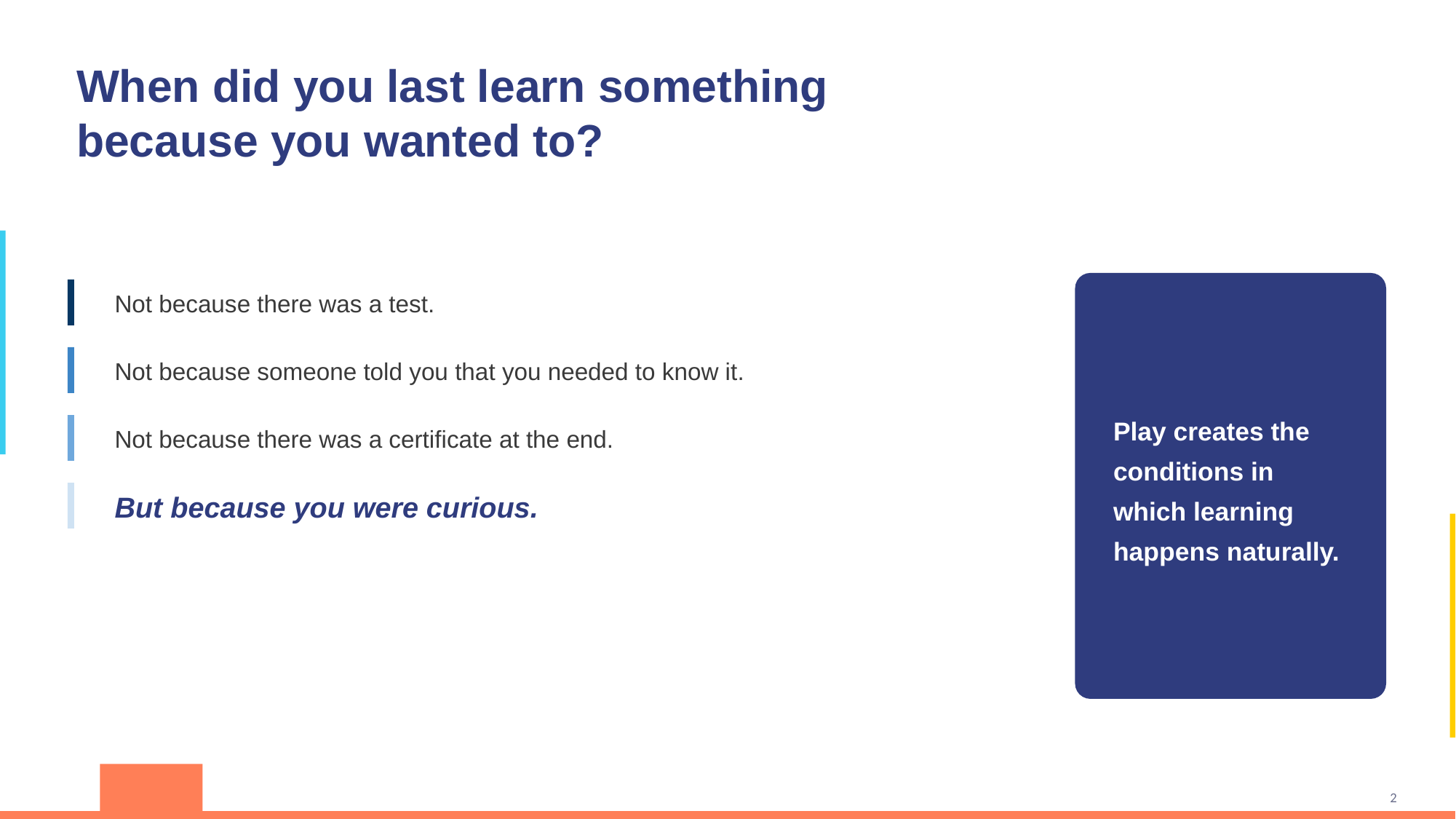

When did you last learn something
because you wanted to?
Not because there was a test.

Play creates the conditions in which learning happens naturally.
Not because someone told you that you needed to know it.

Not because there was a certificate at the end.

But because you were curious.

2